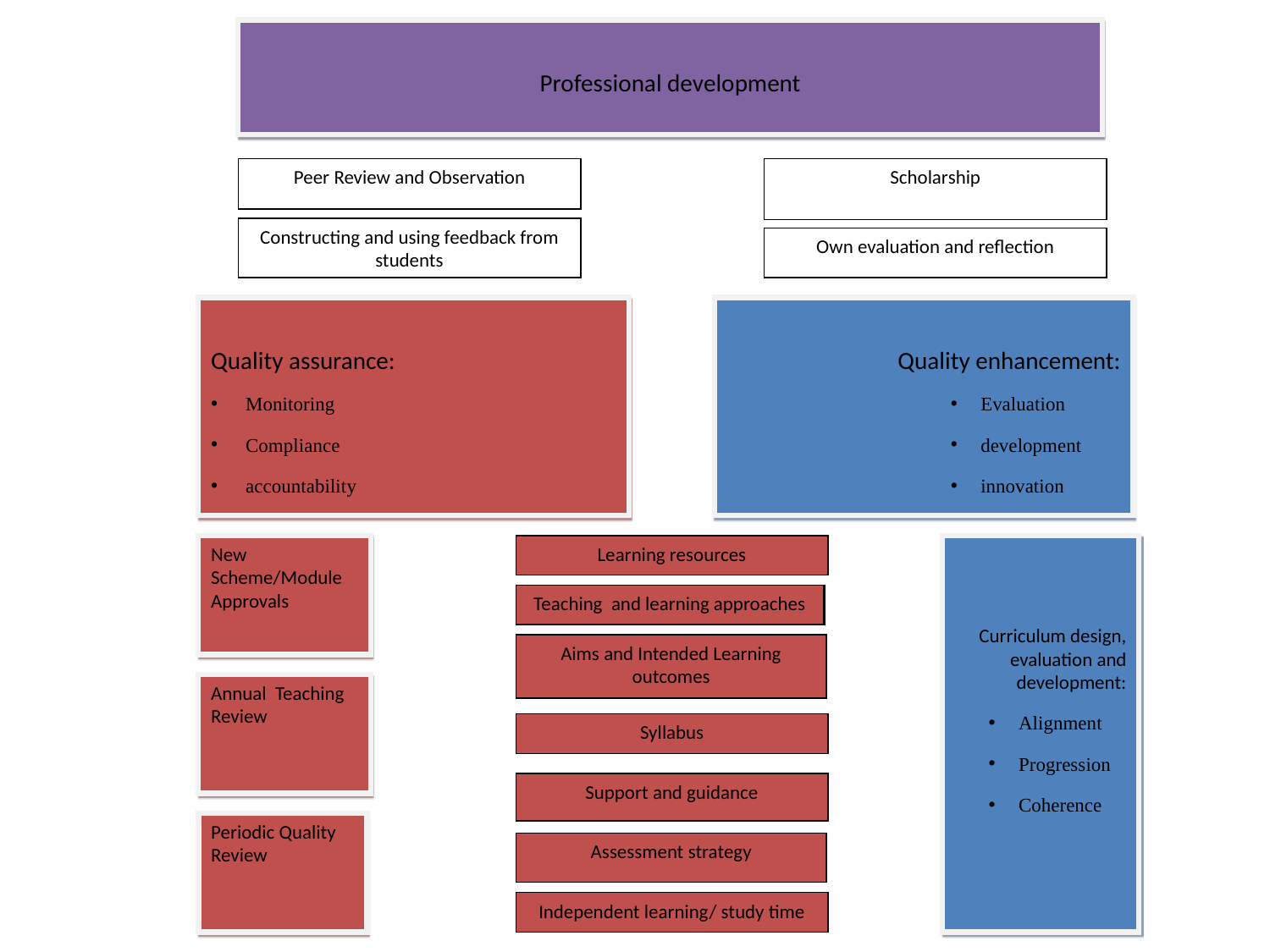

Professional development

Peer Review and Observation
Scholarship
Constructing and using feedback from students
Own evaluation and reflection

Quality assurance:
 Monitoring
 Compliance
 accountability

Quality enhancement:
Evaluation
development
innovation
New Scheme/Module Approvals
Learning resources
Learning resources

Curriculum design, evaluation and development:
Alignment
Progression
Coherence
Teaching  and learning approaches
Teaching  and learning approaches
Aims and Intended Learning outcomes
Aims and Intended Learning outcomes
Annual  Teaching Review
Syllabus
Syllabus
Support and guidance
Support and guidance
Periodic Quality Review
Assessment strategy
Assessment strategy
Independent learning/ study time
Independent learning/ study time